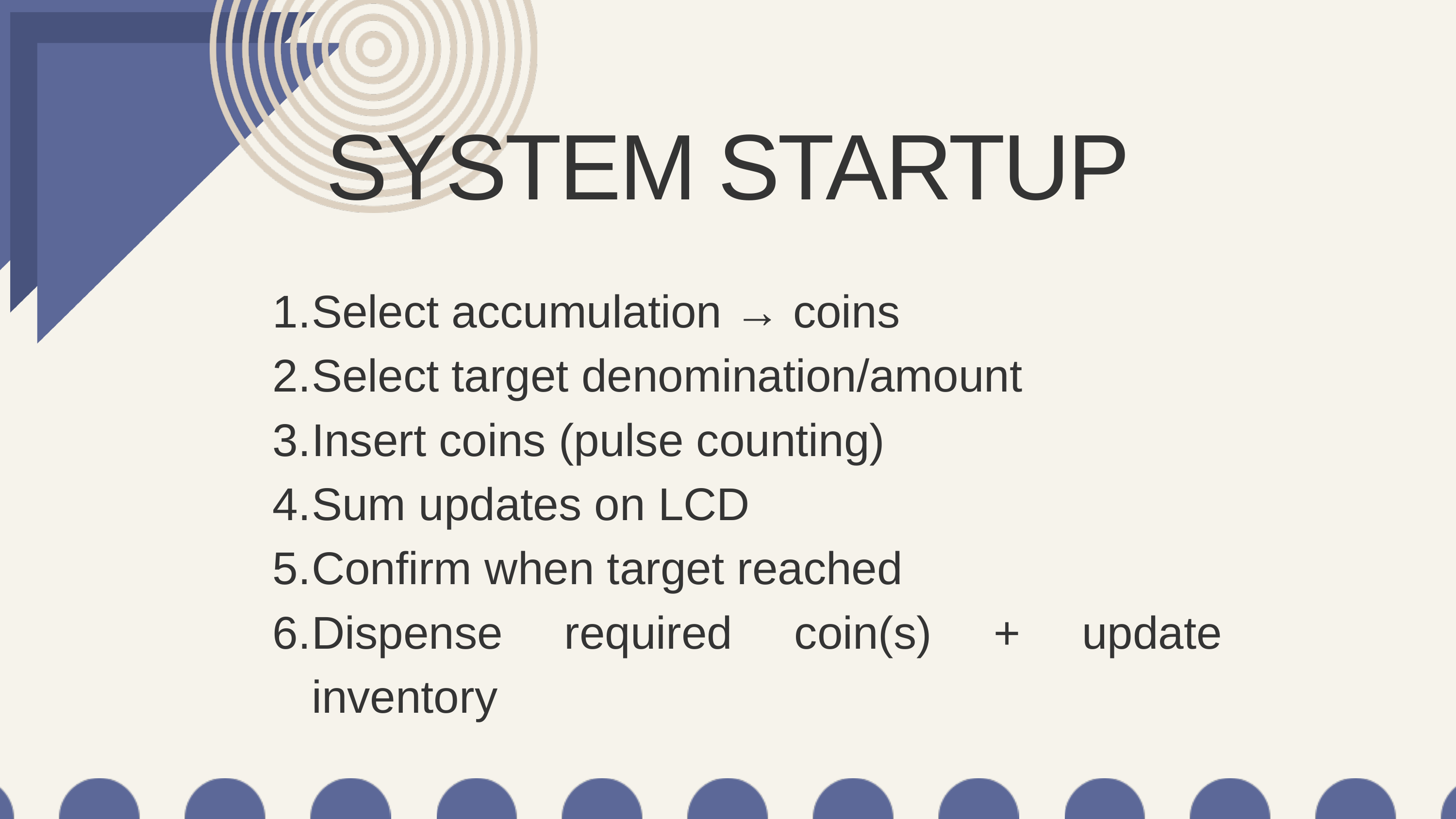

SYSTEM STARTUP

Select accumulation → coins
Select target denomination/amount
Insert coins (pulse counting)
Sum updates on LCD
Confirm when target reached
Dispense required coin(s) + update inventory